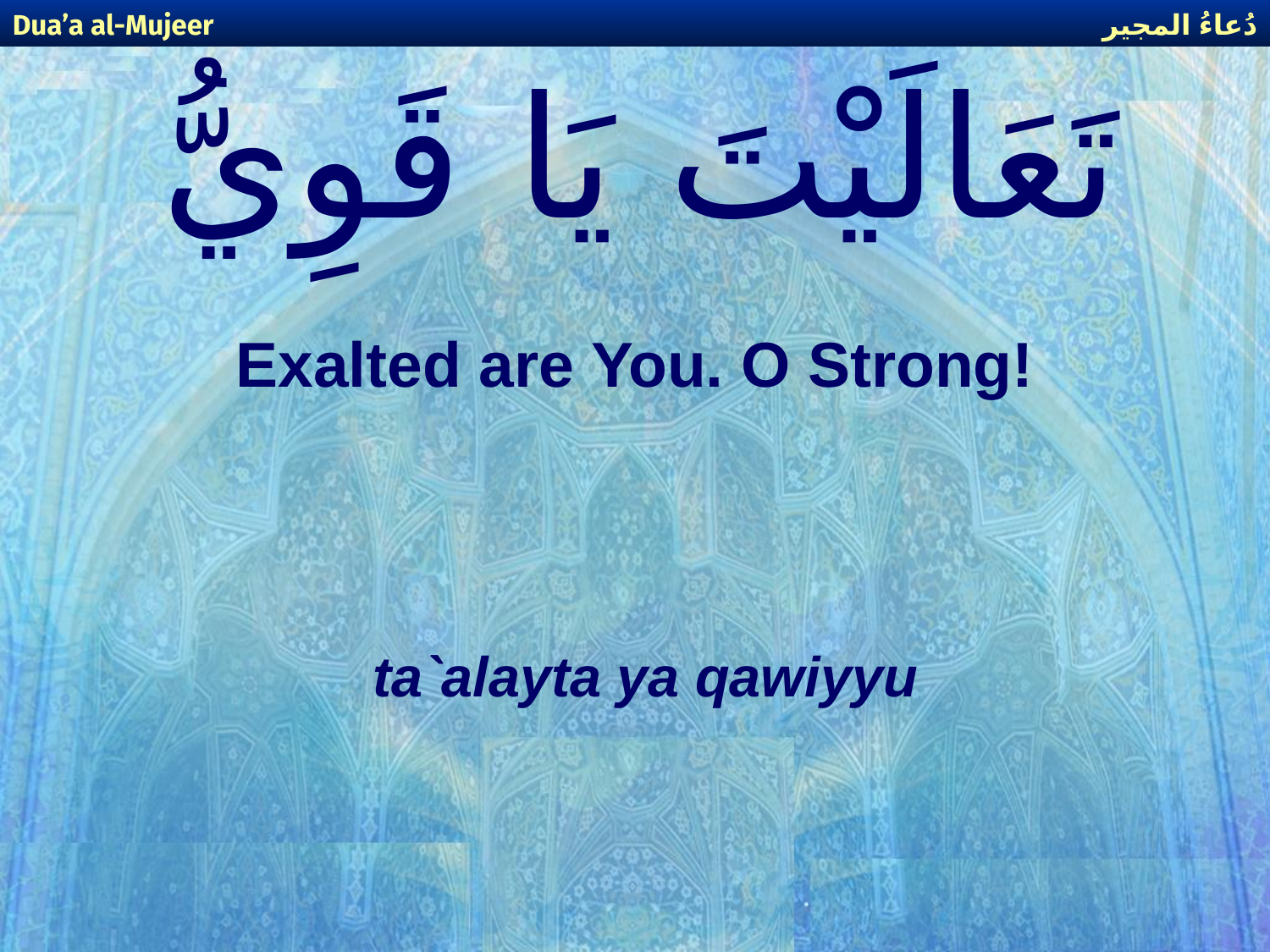

دُعاءُ المجير
Dua’a al-Mujeer
# تَعَالَيْتَ يَا قَوِيُّ
Exalted are You. O Strong!
ta`alayta ya qawiyyu